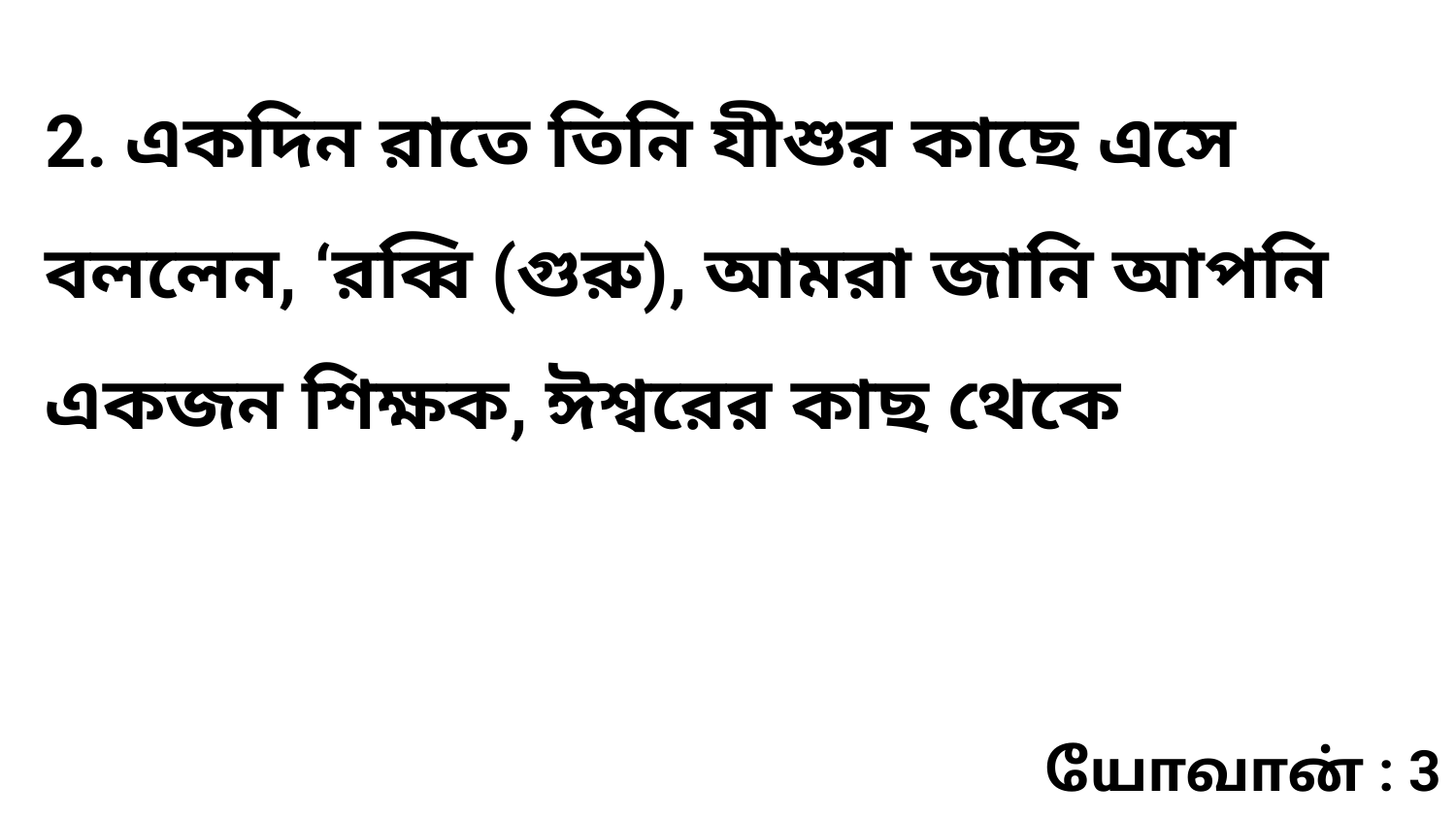

2. একদিন রাতে তিনি যীশুর কাছে এসে বললেন, ‘রব্বি (গুরু), আমরা জানি আপনি একজন শিক্ষক, ঈশ্বরের কাছ থেকে
யோவான் : 3